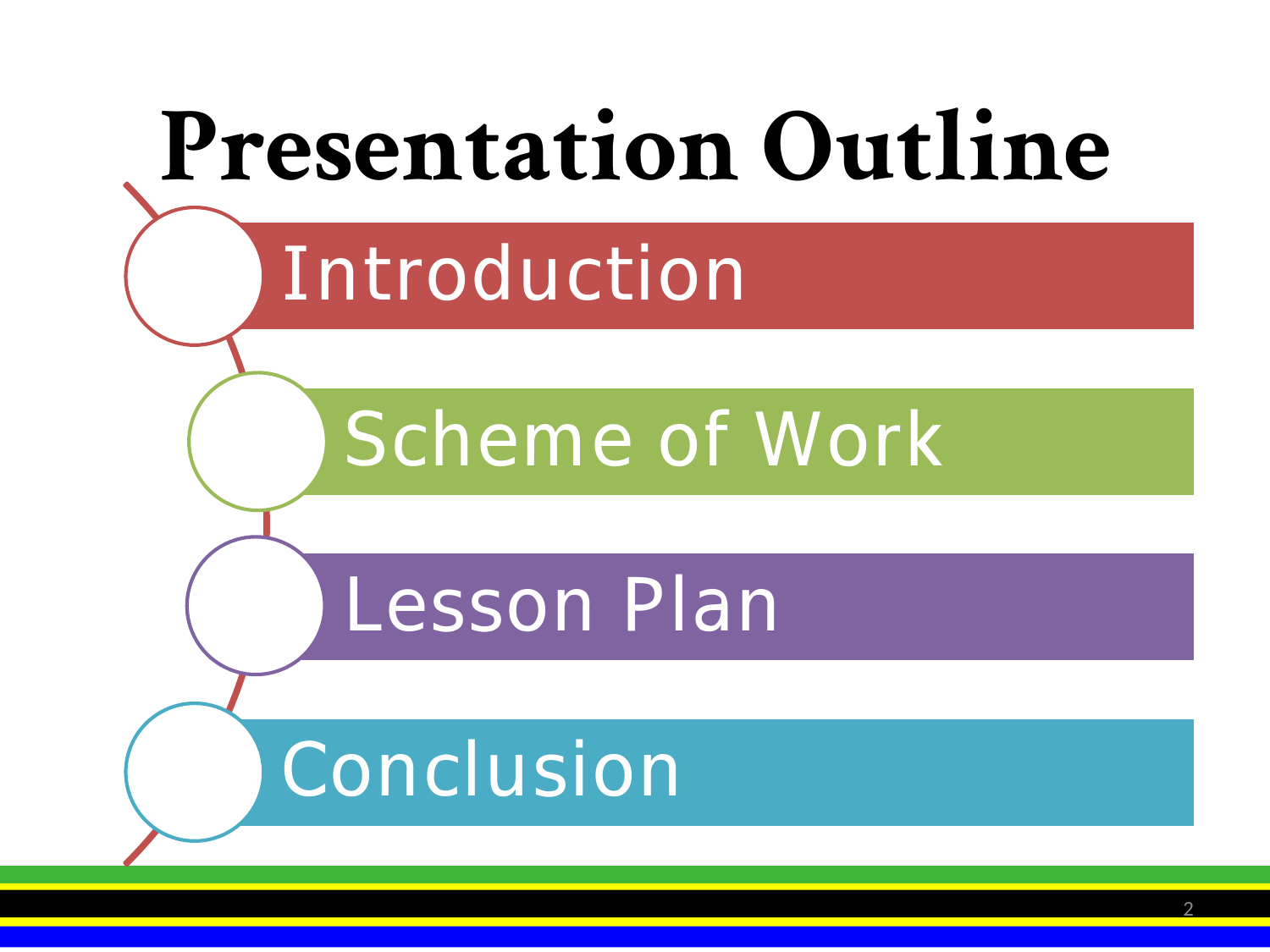

# Presentation Outline
Introduction
Scheme of Work
Lesson Plan
Conclusion
2